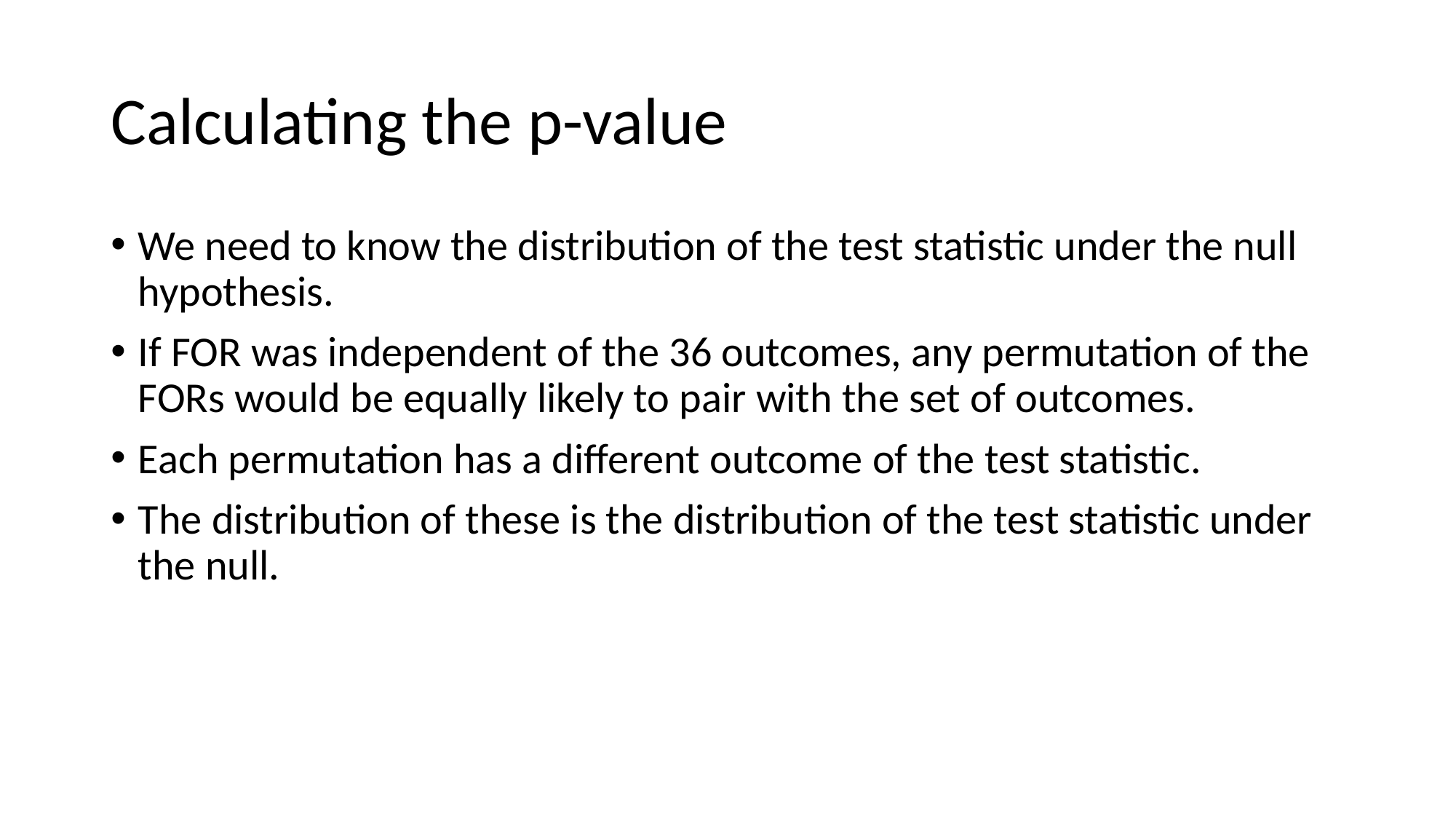

# Calculating the p-value
We need to know the distribution of the test statistic under the null hypothesis.
If FOR was independent of the 36 outcomes, any permutation of the FORs would be equally likely to pair with the set of outcomes.
Each permutation has a different outcome of the test statistic.
The distribution of these is the distribution of the test statistic under the null.